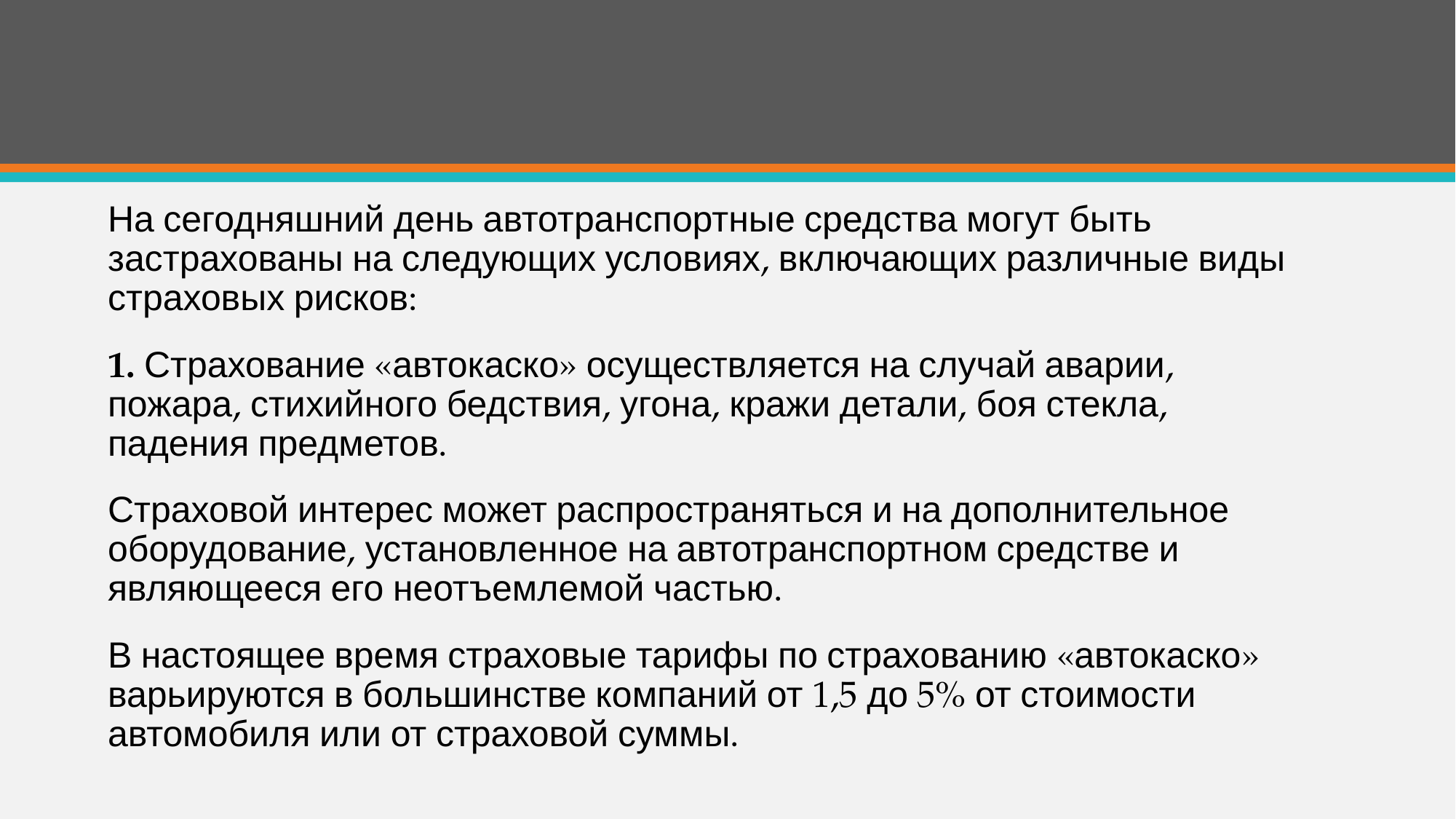

На сегодняшний день автотранспортные средства могут быть застрахованы на следующих условиях, включающих различные виды страховых рисков:
1. Страхование «автокаско» осуществляется на случай аварии, пожара, стихийного бедствия, угона, кражи детали, боя стекла, падения предметов.
Страховой интерес может распространяться и на дополнительное оборудование, установленное на автотранспортном средстве и являющееся его неотъемлемой частью.
В настоящее время страховые тарифы по страхованию «автокаско» варьируются в большинстве компаний от 1,5 до 5% от стоимости автомобиля или от страховой суммы.